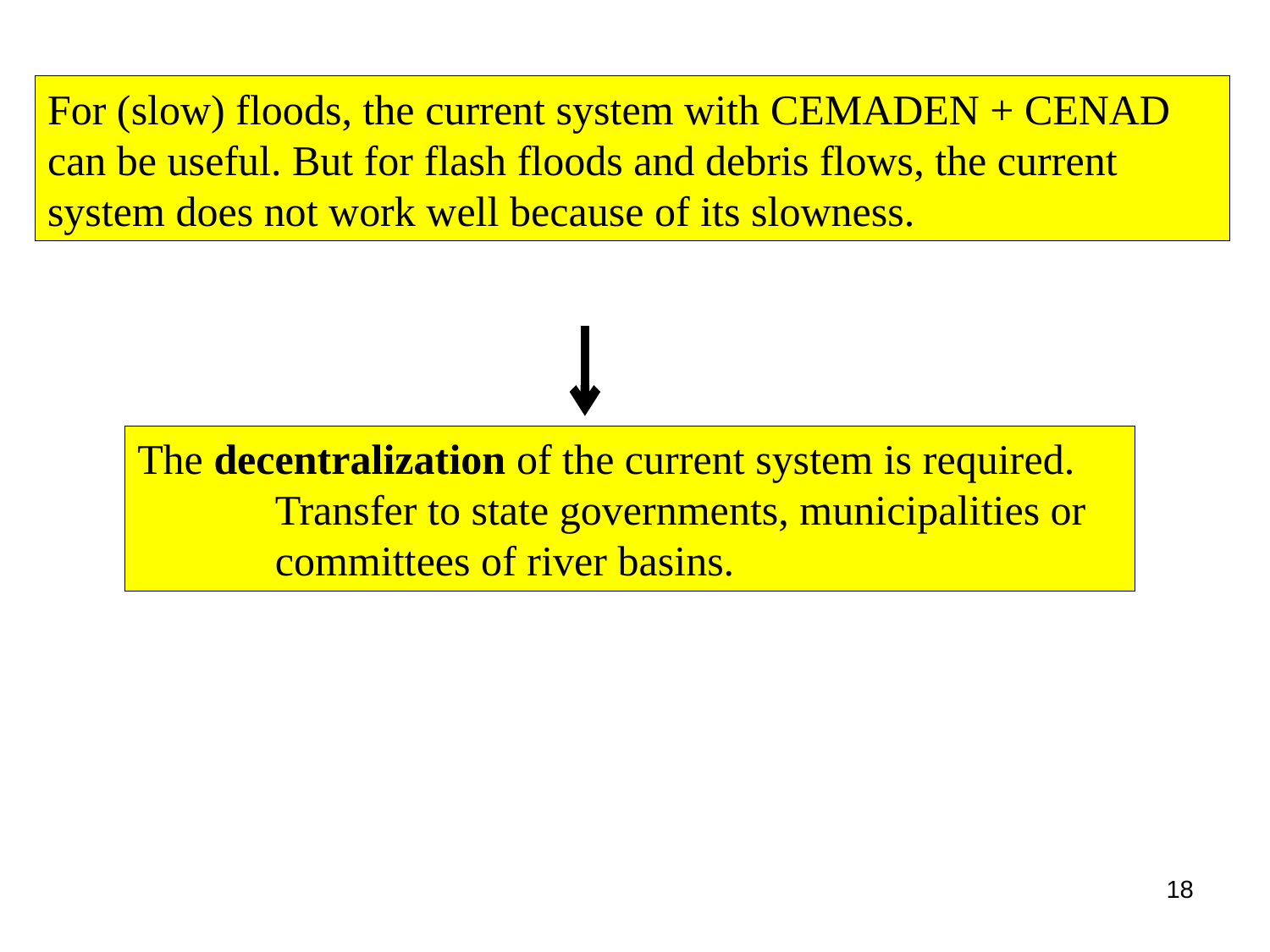

For (slow) floods, the current system with CEMADEN + CENAD can be useful. But for flash floods and debris flows, the current system does not work well because of its slowness.
The decentralization of the current system is required.
             Transfer to state governments, municipalities or
             committees of river basins.
18